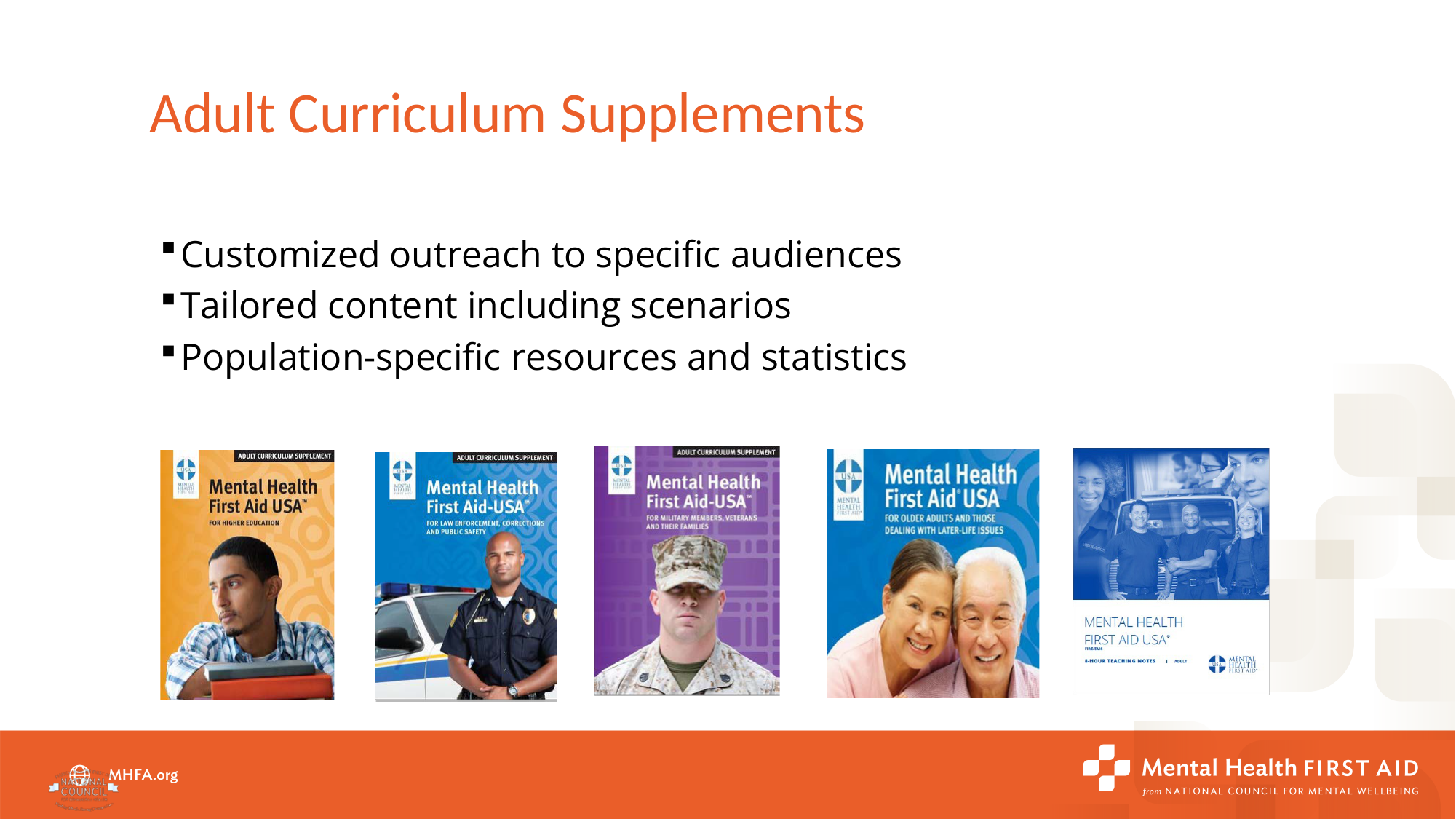

# Adult Curriculum Supplements
Customized outreach to specific audiences
Tailored content including scenarios
Population-specific resources and statistics